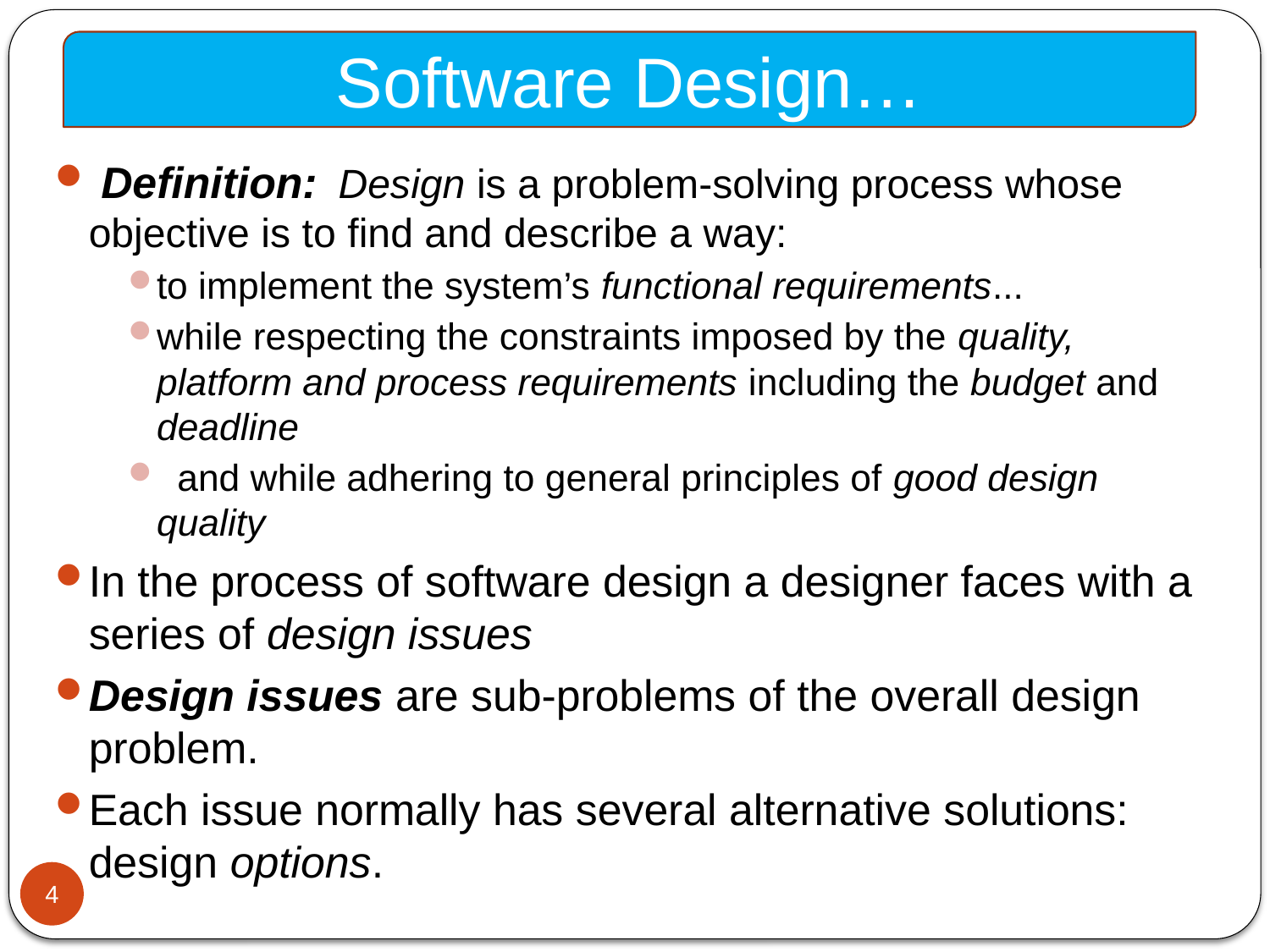

Software Design…
 Definition:  Design is a problem-solving process whose objective is to find and describe a way:
to implement the system’s functional requirements...
while respecting the constraints imposed by the quality, platform and process requirements including the budget and deadline
  and while adhering to general principles of good design quality
In the process of software design a designer faces with a series of design issues
Design issues are sub-problems of the overall design problem.
Each issue normally has several alternative solutions: design options.
4